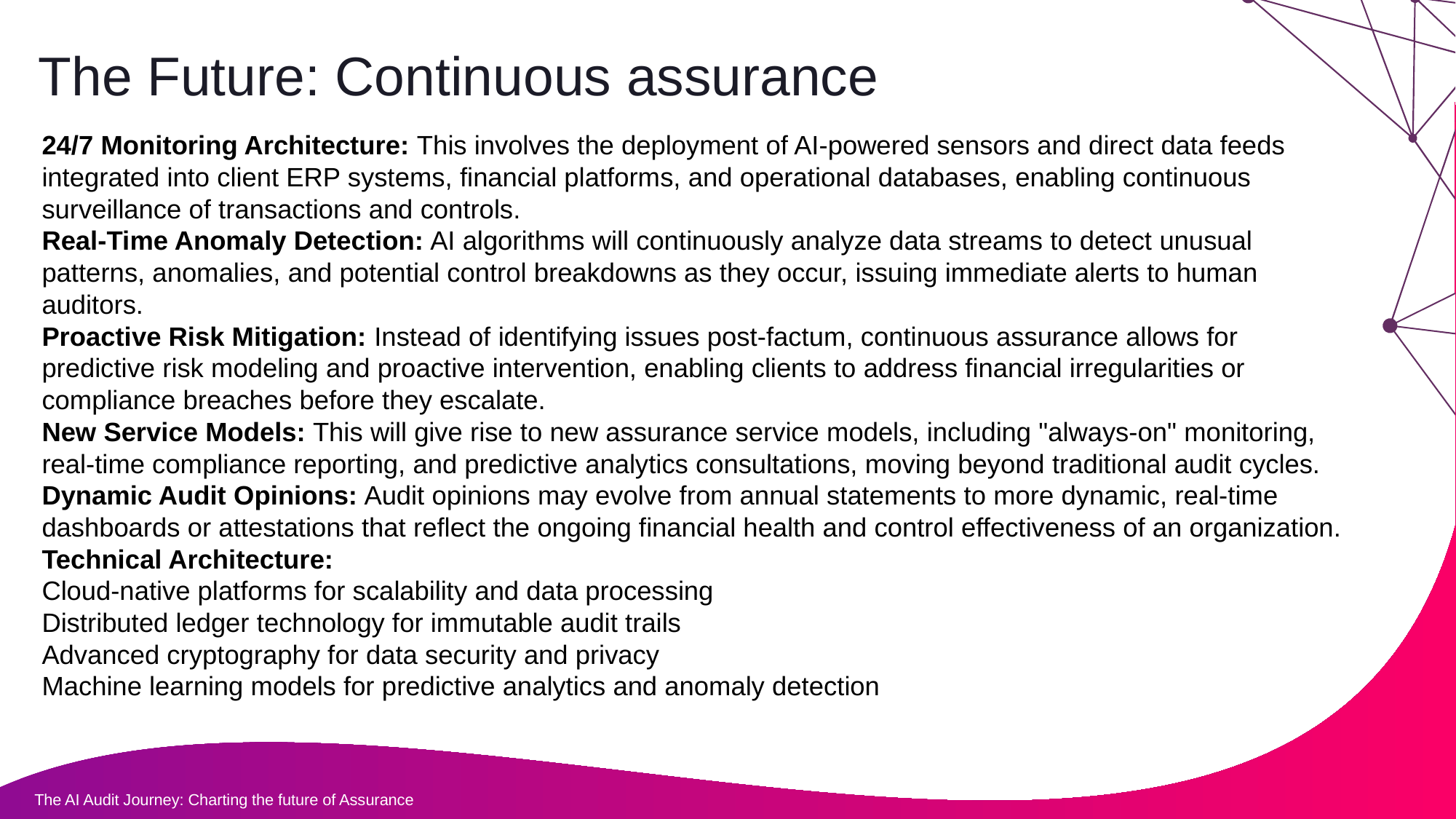

The Future: Continuous assurance

24/7 Monitoring Architecture: This involves the deployment of AI-powered sensors and direct data feeds integrated into client ERP systems, financial platforms, and operational databases, enabling continuous surveillance of transactions and controls.
Real-Time Anomaly Detection: AI algorithms will continuously analyze data streams to detect unusual patterns, anomalies, and potential control breakdowns as they occur, issuing immediate alerts to human auditors.
Proactive Risk Mitigation: Instead of identifying issues post-factum, continuous assurance allows for predictive risk modeling and proactive intervention, enabling clients to address financial irregularities or compliance breaches before they escalate.
New Service Models: This will give rise to new assurance service models, including "always-on" monitoring, real-time compliance reporting, and predictive analytics consultations, moving beyond traditional audit cycles.
Dynamic Audit Opinions: Audit opinions may evolve from annual statements to more dynamic, real-time dashboards or attestations that reflect the ongoing financial health and control effectiveness of an organization.
Technical Architecture:
Cloud-native platforms for scalability and data processing
Distributed ledger technology for immutable audit trails
Advanced cryptography for data security and privacy
Machine learning models for predictive analytics and anomaly detection
The AI Audit Journey: Charting the future of Assurance